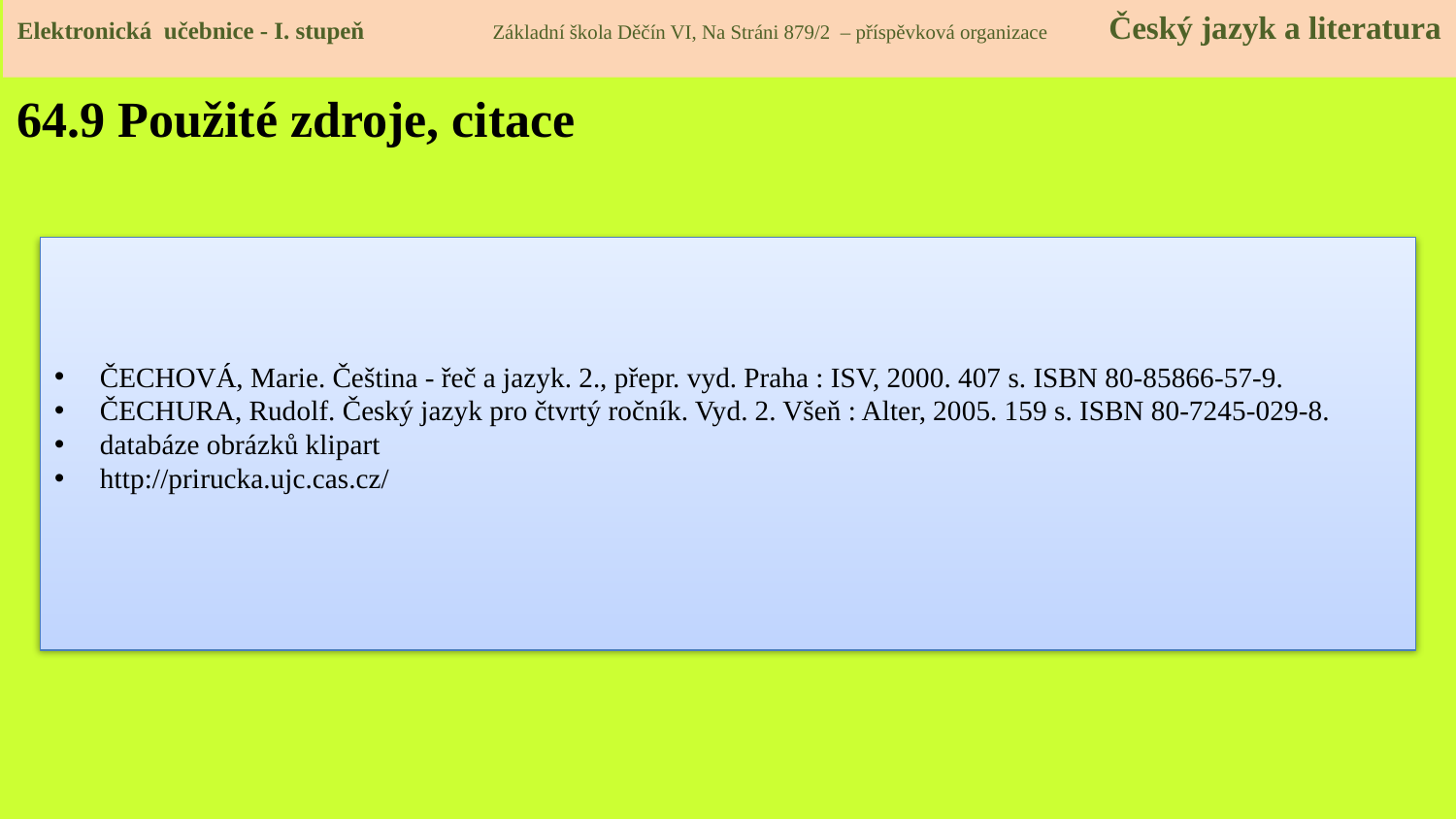

Elektronická  učebnice - I. stupeň                     Základní škola Děčín VI, Na Stráni 879/2  – příspěvková organizace            Český jazyk a literatura

64.9 Použité zdroje, citace
ČECHOVÁ, Marie. Čeština - řeč a jazyk. 2., přepr. vyd. Praha : ISV, 2000. 407 s. ISBN 80-85866-57-9.
ČECHURA, Rudolf. Český jazyk pro čtvrtý ročník. Vyd. 2. Všeň : Alter, 2005. 159 s. ISBN 80-7245-029-8.
databáze obrázků klipart
http://prirucka.ujc.cas.cz/